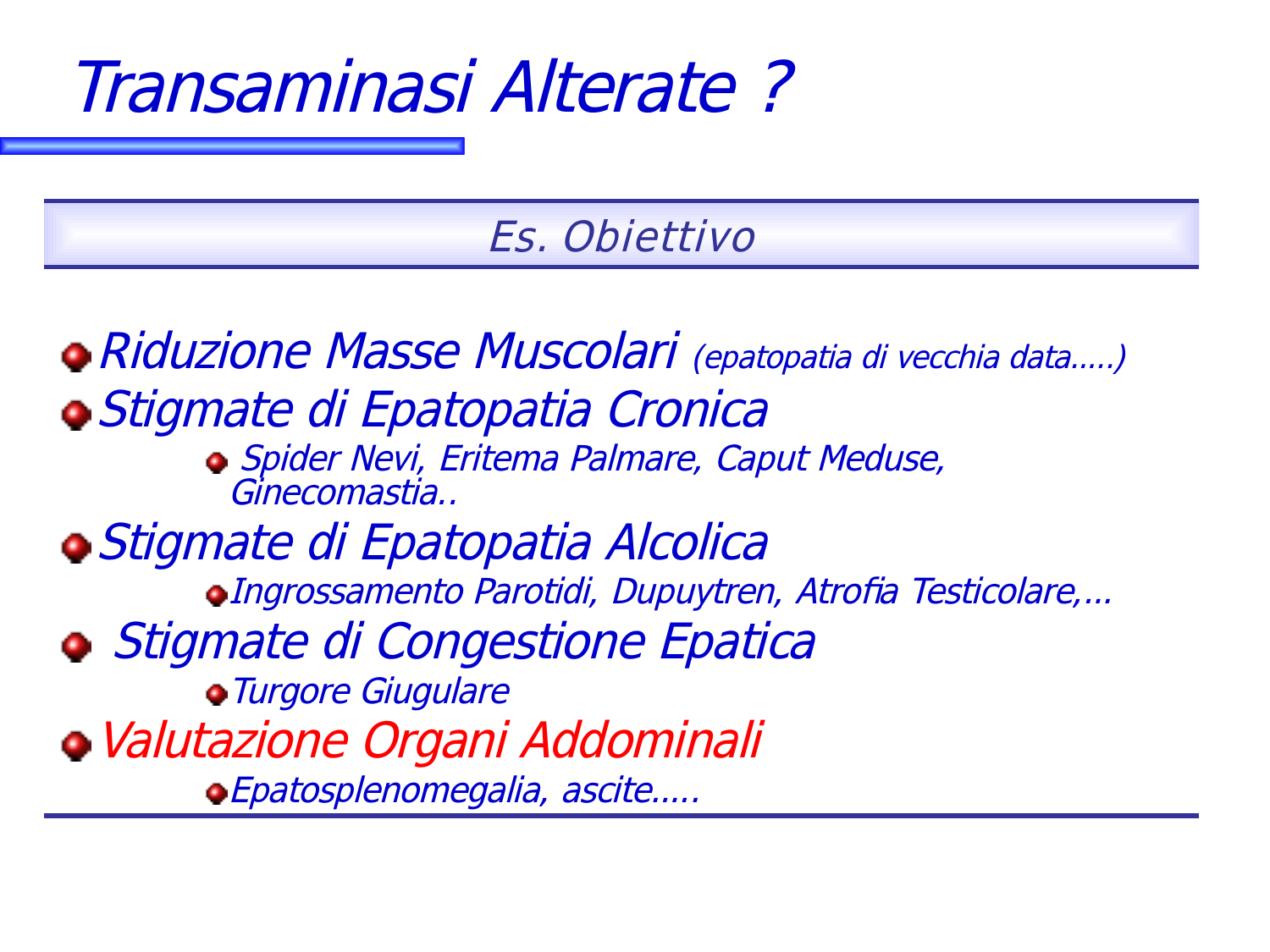

# Transaminasi Alterate ?
| Es. Obiettivo |
| --- |
| Riduzione Masse Muscolari (epatopatia di vecchia data…..) Stigmate di Epatopatia Cronica Spider Nevi, Eritema Palmare, Caput Meduse, Ginecomastia.. Stigmate di Epatopatia Alcolica Ingrossamento Parotidi, Dupuytren, Atrofia Testicolare,… Stigmate di Congestione Epatica Turgore Giugulare Valutazione Organi Addominali Epatosplenomegalia, ascite….. |